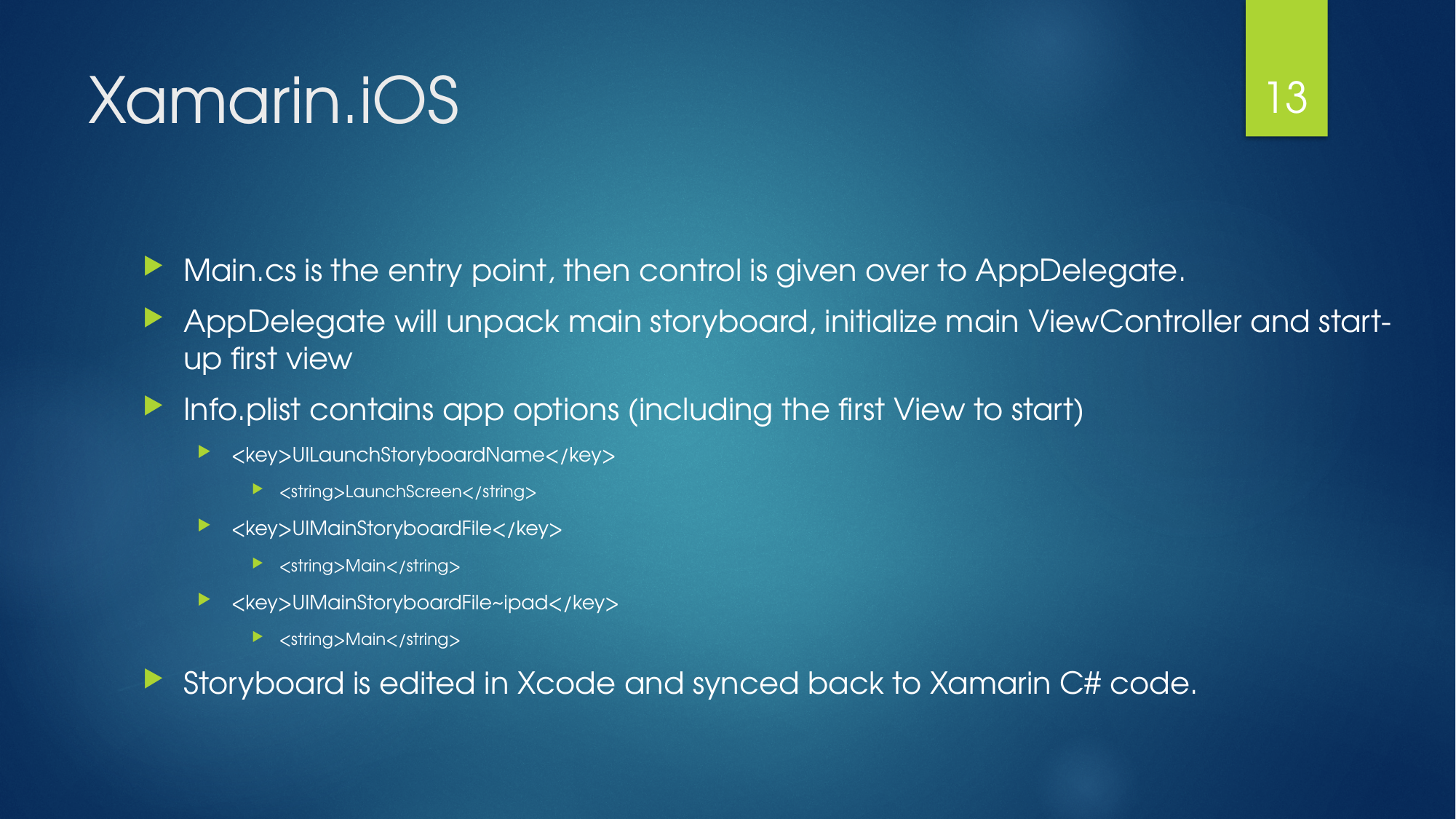

13
# Xamarin.iOS
Main.cs is the entry point, then control is given over to AppDelegate.
AppDelegate will unpack main storyboard, initialize main ViewController and start-up first view
Info.plist contains app options (including the first View to start)
<key>UILaunchStoryboardName</key>
<string>LaunchScreen</string>
<key>UIMainStoryboardFile</key>
<string>Main</string>
<key>UIMainStoryboardFile~ipad</key>
<string>Main</string>
Storyboard is edited in Xcode and synced back to Xamarin C# code.